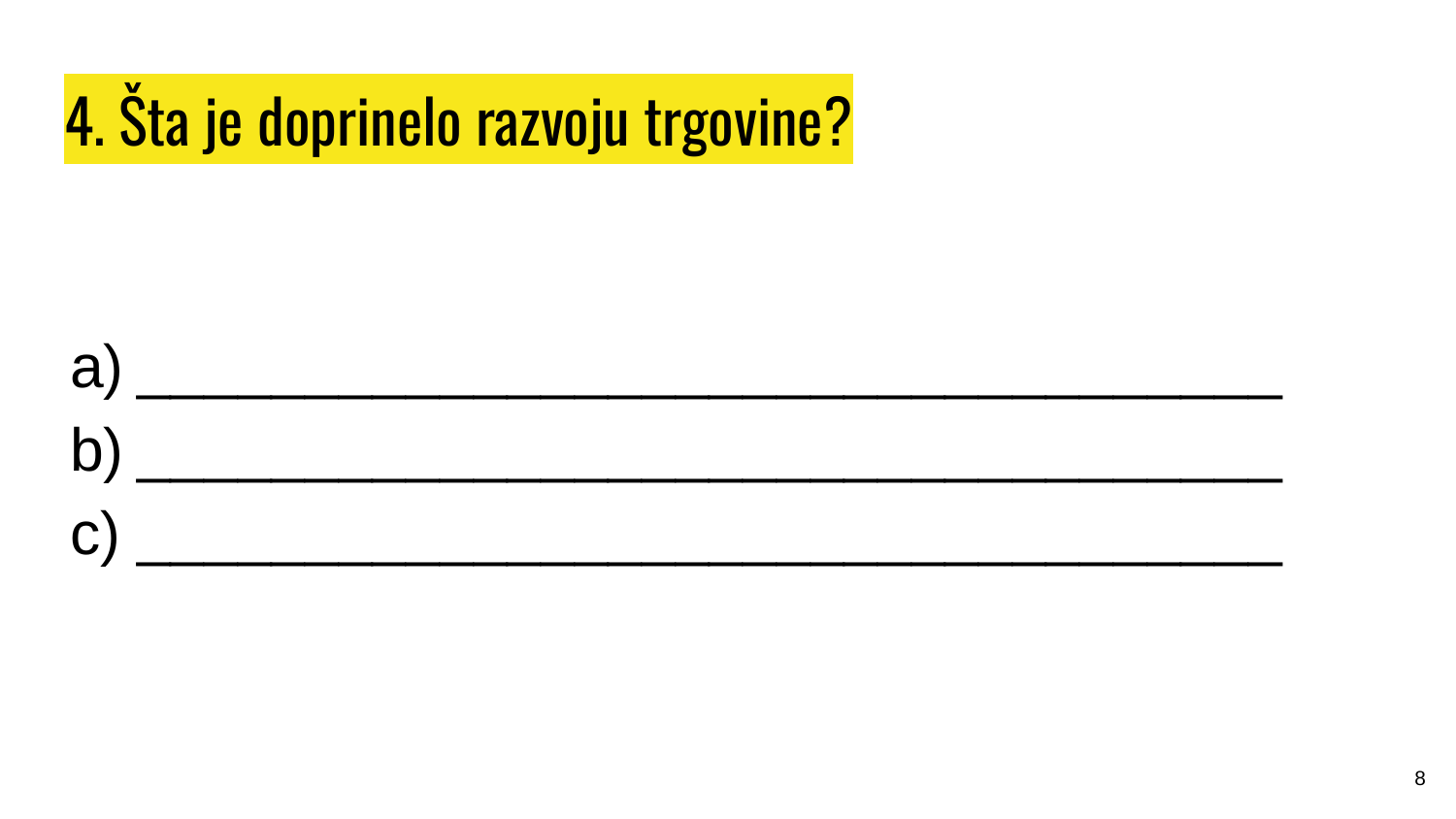

# 4. Šta je doprinelo razvoju trgovine?

__________________________________
__________________________________
__________________________________